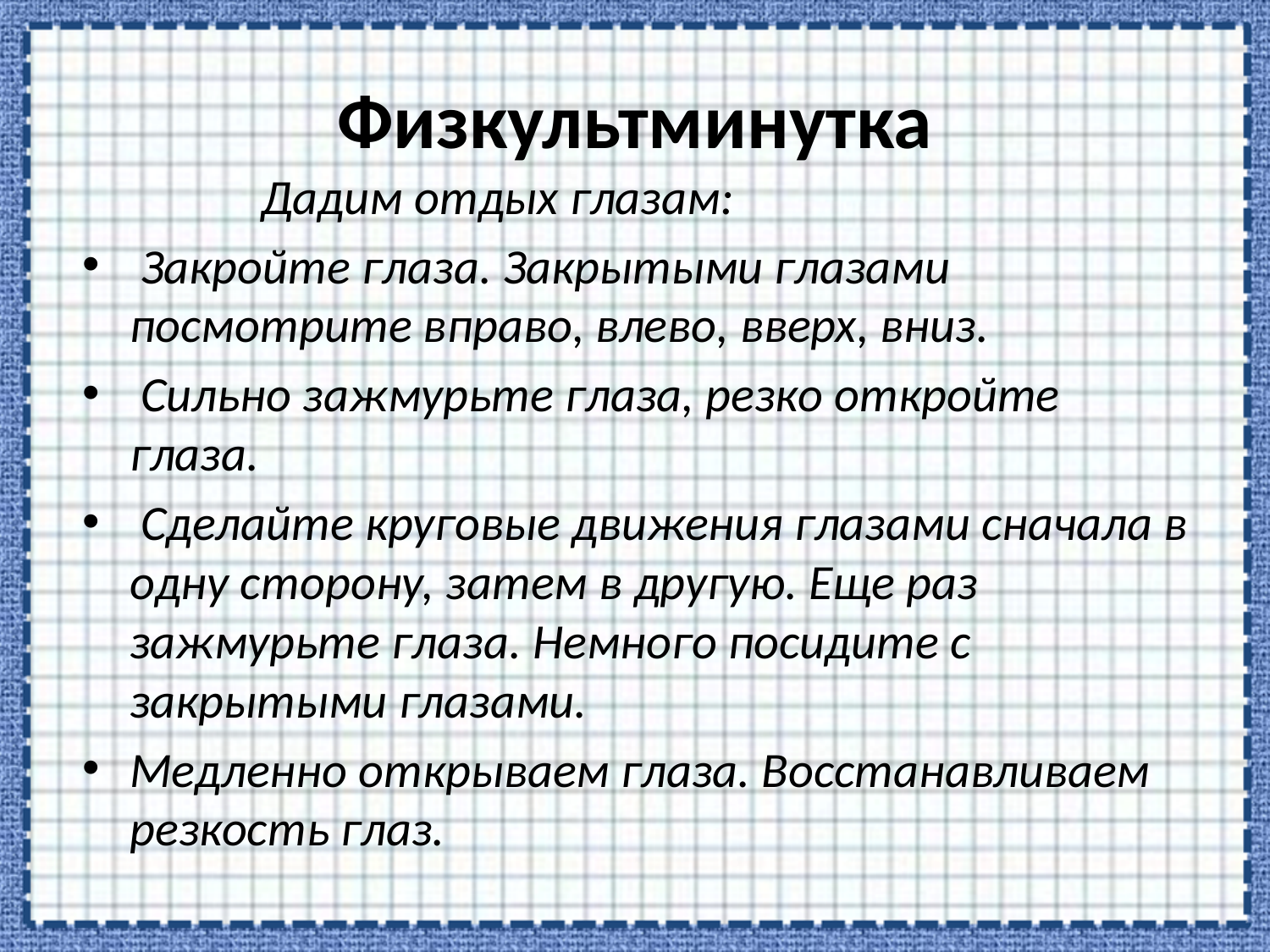

# Физкультминутка
                Дадим отдых глазам:
 Закройте глаза. Закрытыми глазами посмотрите вправо, влево, вверх, вниз.
 Сильно зажмурьте глаза, резко откройте глаза.
 Сделайте круговые движения глазами сначала в одну сторону, затем в другую. Еще раз зажмурьте глаза. Немного посидите с закрытыми глазами.
Медленно открываем глаза. Восстанавливаем резкость глаз.